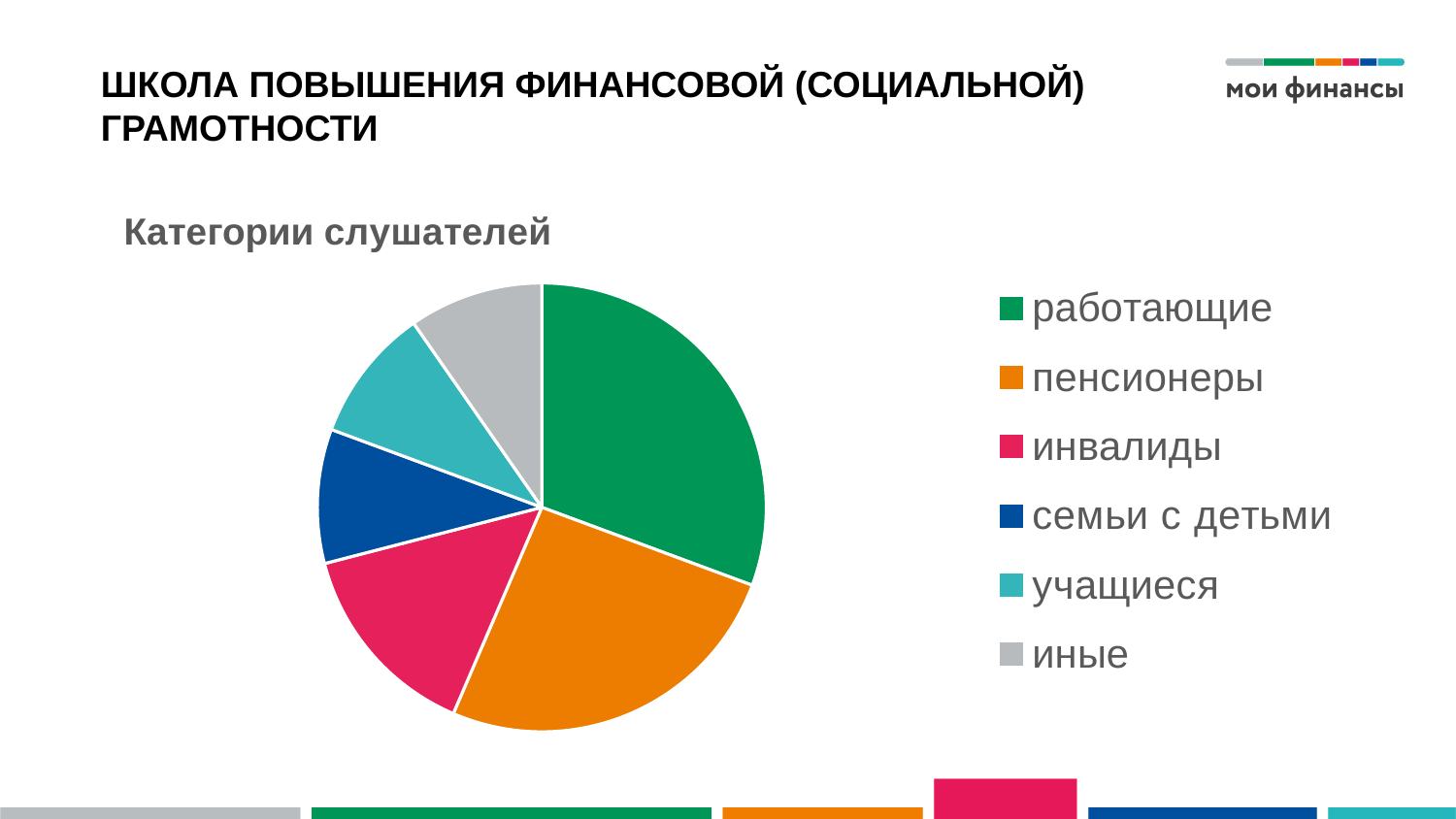

# Школа повышения финансовой (социальной) грамотности

### Chart: Категории слушателей

| Category | Продажи |
|---|---|
| работающие | 19.0 |
| пенсионеры | 16.0 |
| инвалиды | 9.0 |
| семьи с детьми | 6.0 |
| учащиеся | 6.0 |
| иные | 6.0 |